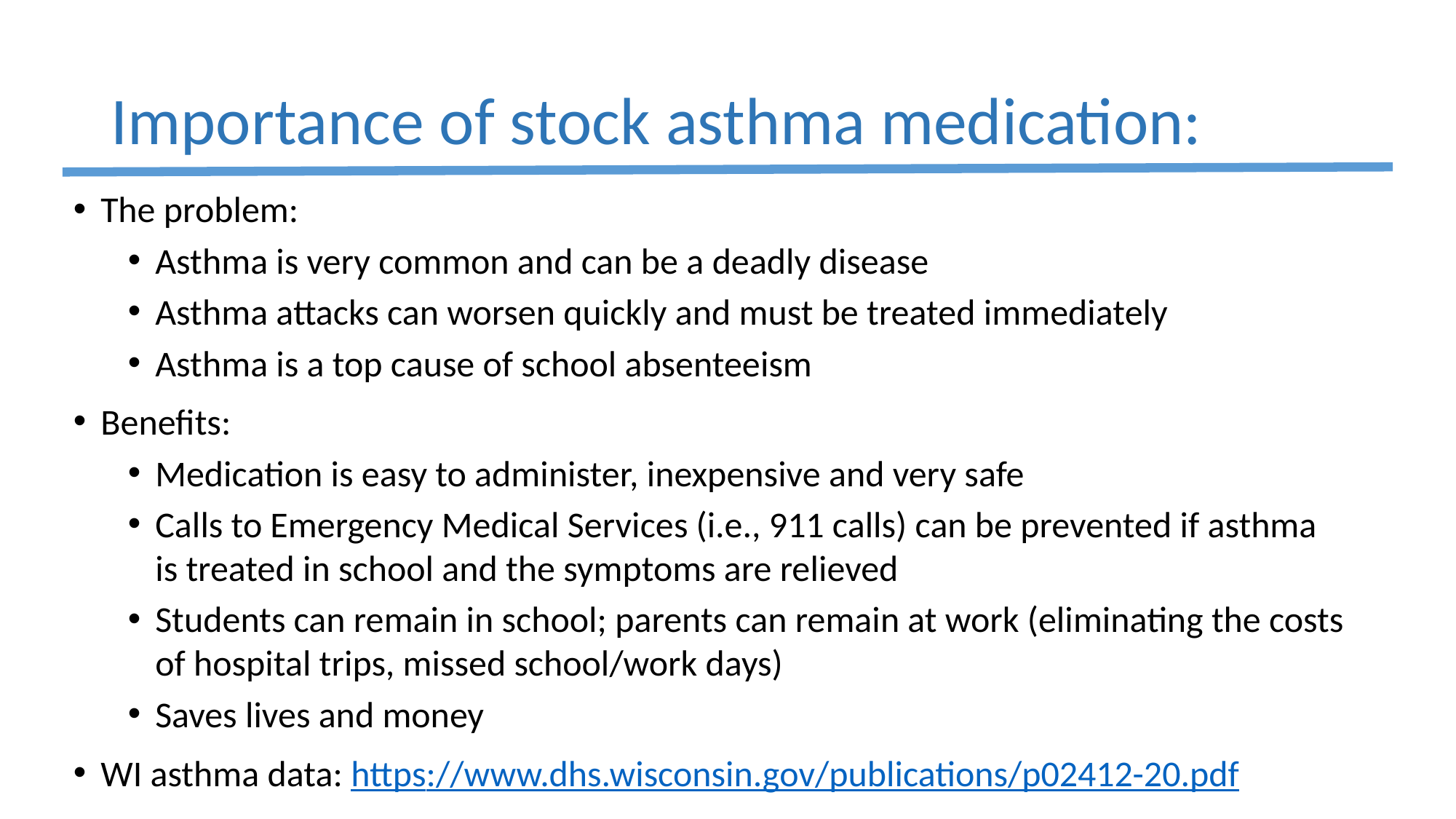

# Importance of stock asthma medication:
The problem:
Asthma is very common and can be a deadly disease
Asthma attacks can worsen quickly and must be treated immediately
Asthma is a top cause of school absenteeism
Benefits:
Medication is easy to administer, inexpensive and very safe
Calls to Emergency Medical Services (i.e., 911 calls) can be prevented if asthma is treated in school and the symptoms are relieved
Students can remain in school; parents can remain at work (eliminating the costs of hospital trips, missed school/work days)
Saves lives and money
WI asthma data: https://www.dhs.wisconsin.gov/publications/p02412-20.pdf